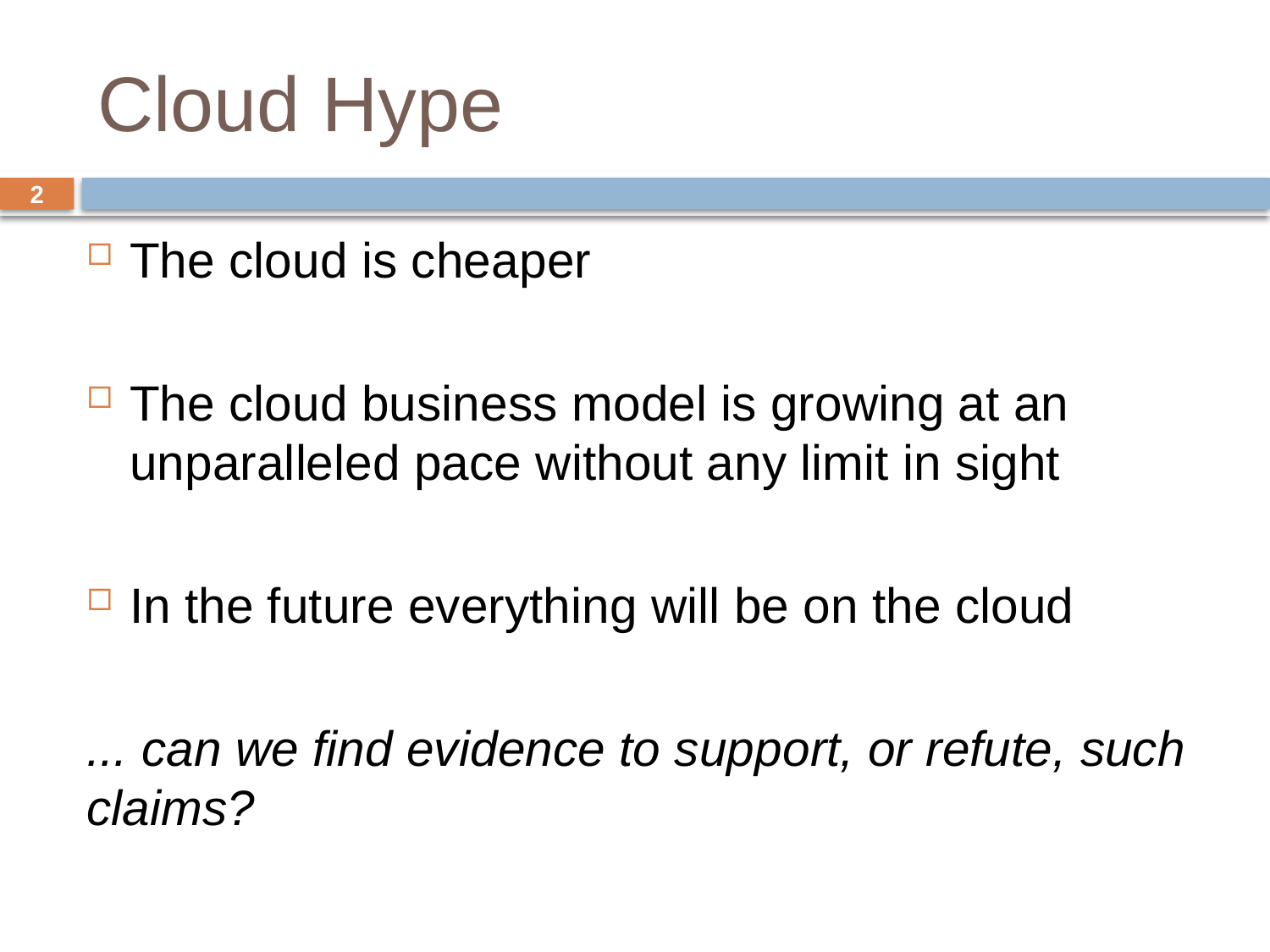

# Cloud Hype
2
The cloud is cheaper

The cloud business model is growing at an unparalleled pace without any limit in sight

In the future everything will be on the cloud

... can we find evidence to support, or refute, such claims?